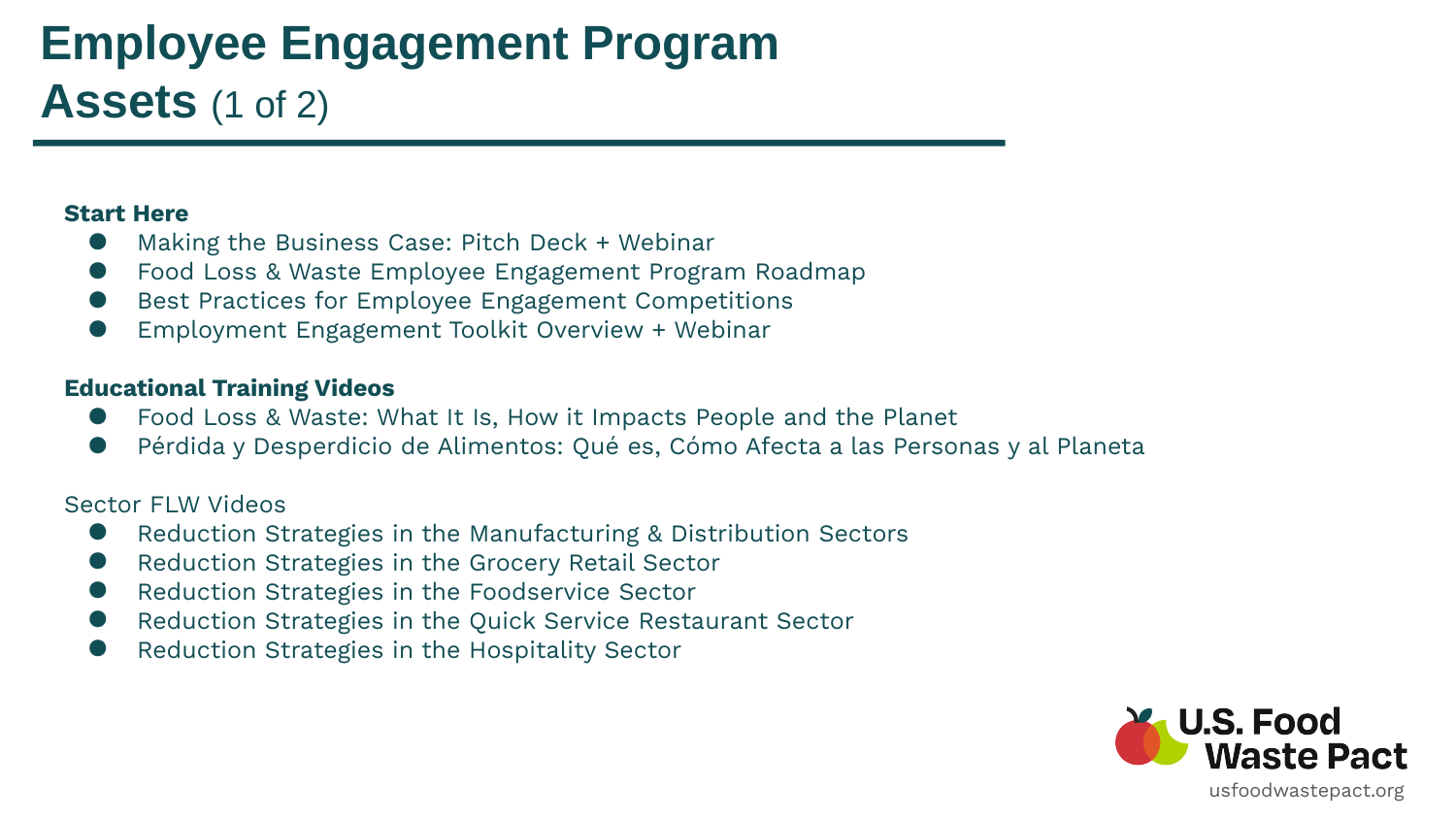

# Employee Engagement Program Assets (1 of 2)
Start Here
Making the Business Case: Pitch Deck + Webinar
Food Loss & Waste Employee Engagement Program Roadmap
Best Practices for Employee Engagement Competitions
Employment Engagement Toolkit Overview + Webinar

Educational Training Videos
Food Loss & Waste: What It Is, How it Impacts People and the Planet
Pérdida y Desperdicio de Alimentos: Qué es, Cómo Afecta a las Personas y al Planeta

Sector FLW Videos
Reduction Strategies in the Manufacturing & Distribution Sectors
Reduction Strategies in the Grocery Retail Sector
Reduction Strategies in the Foodservice Sector
Reduction Strategies in the Quick Service Restaurant Sector
Reduction Strategies in the Hospitality Sector